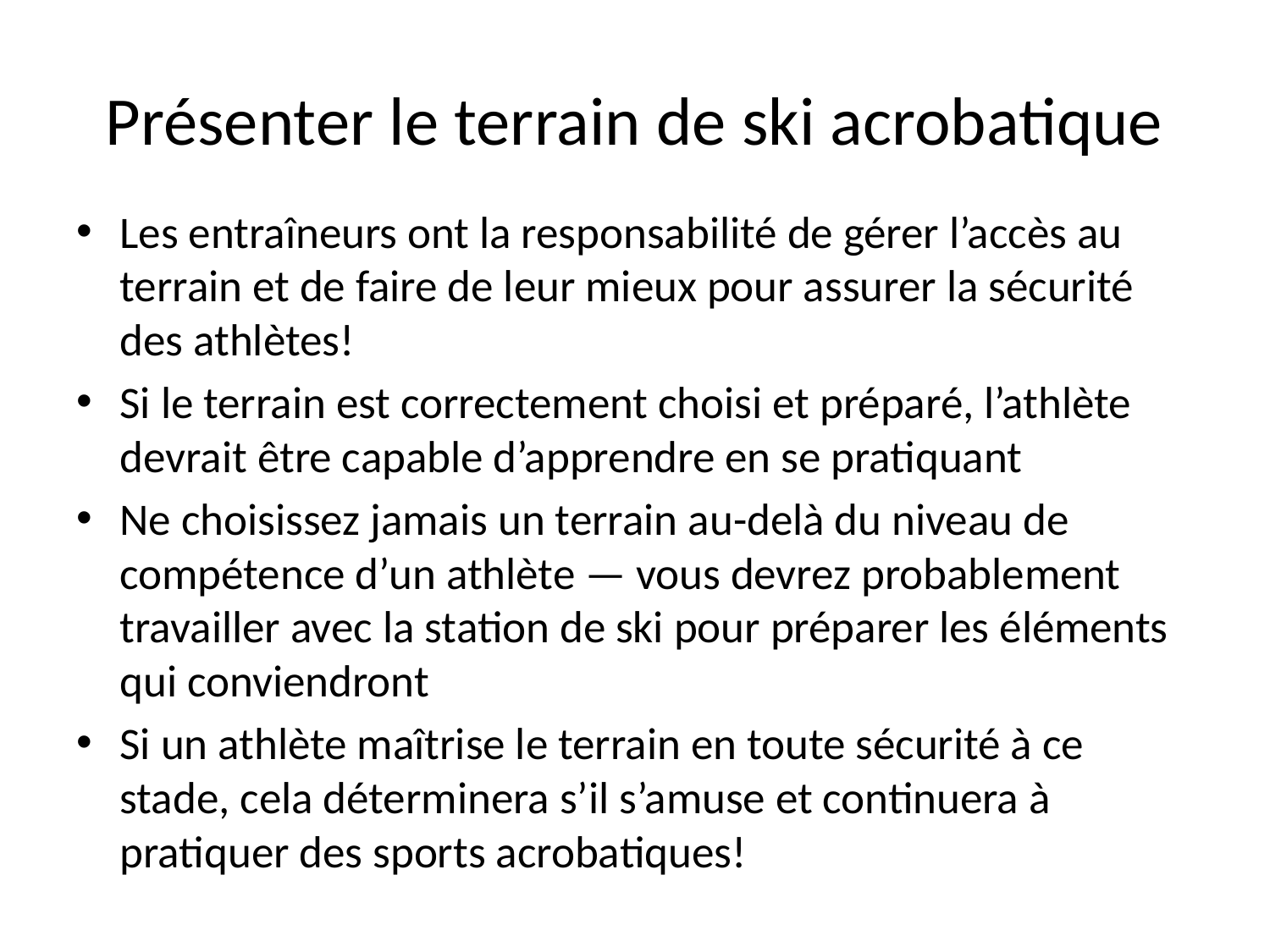

# Présenter le terrain de ski acrobatique
Les entraîneurs ont la responsabilité de gérer l’accès au terrain et de faire de leur mieux pour assurer la sécurité des athlètes!
Si le terrain est correctement choisi et préparé, l’athlète devrait être capable d’apprendre en se pratiquant
Ne choisissez jamais un terrain au-delà du niveau de compétence d’un athlète — vous devrez probablement travailler avec la station de ski pour préparer les éléments qui conviendront
Si un athlète maîtrise le terrain en toute sécurité à ce stade, cela déterminera s’il s’amuse et continuera à pratiquer des sports acrobatiques!